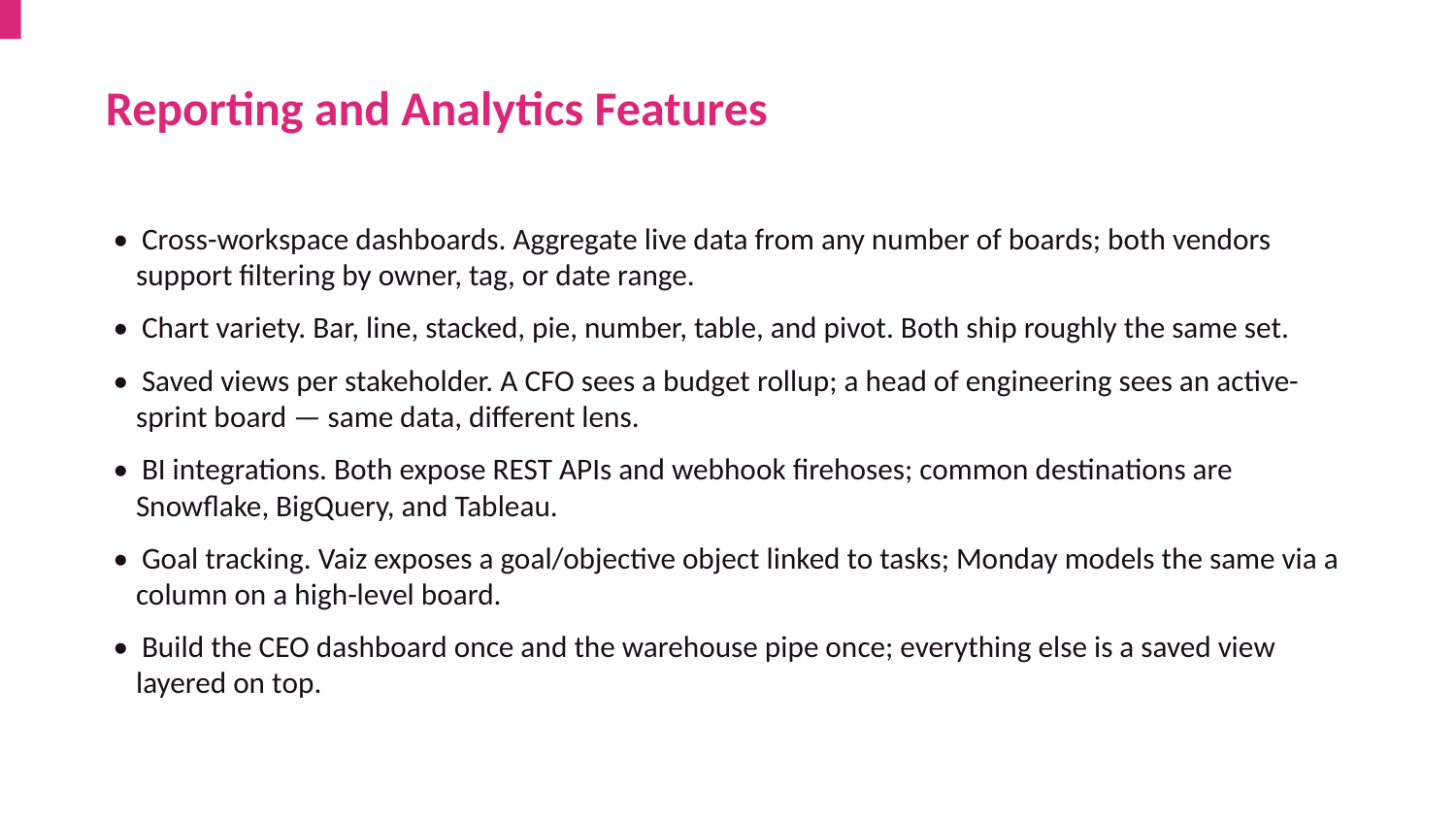

Reporting and Analytics Features
•  Cross-workspace dashboards. Aggregate live data from any number of boards; both vendors support filtering by owner, tag, or date range.
•  Chart variety. Bar, line, stacked, pie, number, table, and pivot. Both ship roughly the same set.
•  Saved views per stakeholder. A CFO sees a budget rollup; a head of engineering sees an active-sprint board — same data, different lens.
•  BI integrations. Both expose REST APIs and webhook firehoses; common destinations are Snowflake, BigQuery, and Tableau.
•  Goal tracking. Vaiz exposes a goal/objective object linked to tasks; Monday models the same via a column on a high-level board.
•  Build the CEO dashboard once and the warehouse pipe once; everything else is a saved view layered on top.